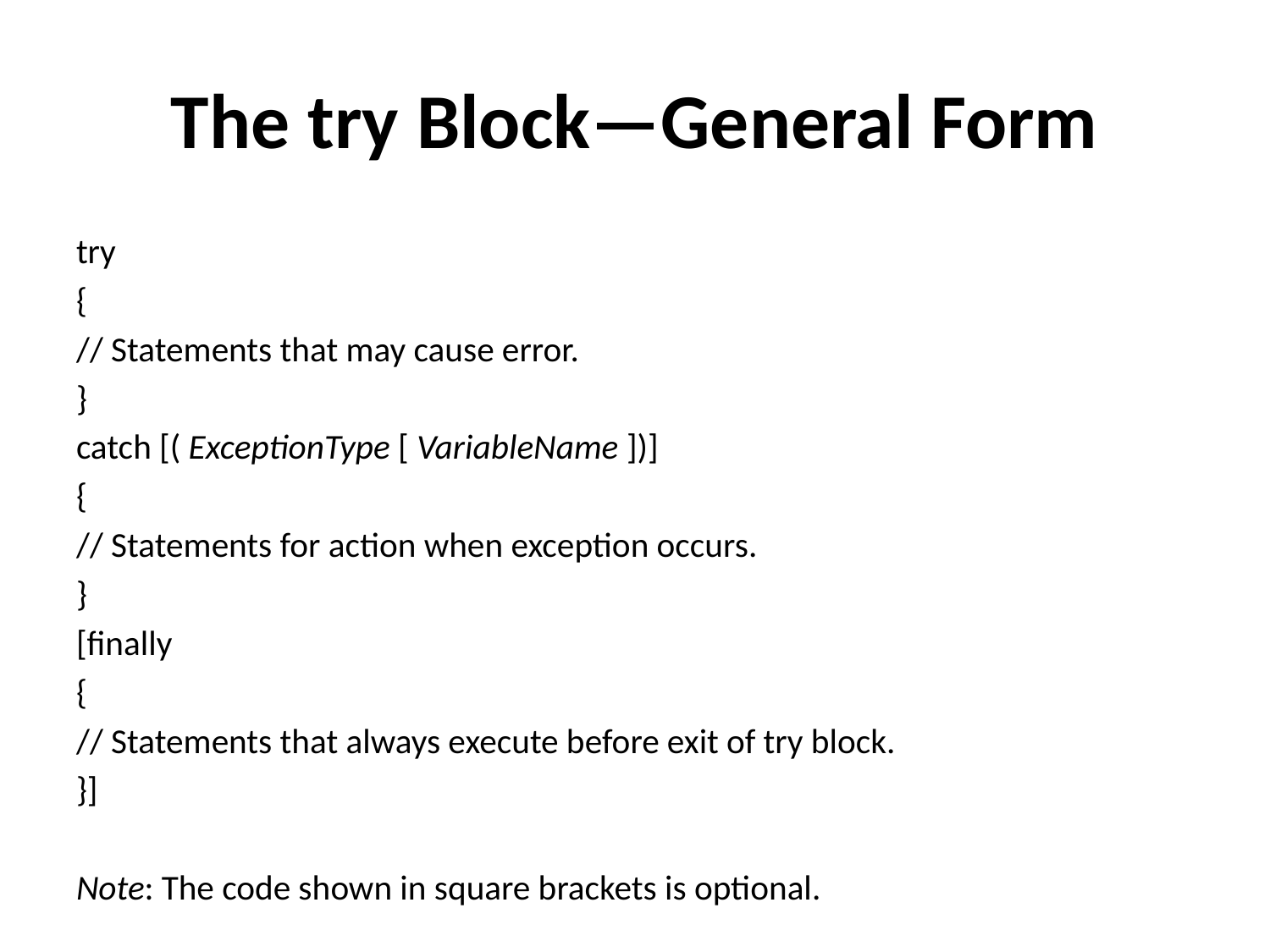

# The try Block—General Form
try
{
// Statements that may cause error.
}
catch [( ExceptionType [ VariableName ])]
{
// Statements for action when exception occurs.
}
[finally
{
// Statements that always execute before exit of try block.
}]

Note: The code shown in square brackets is optional.